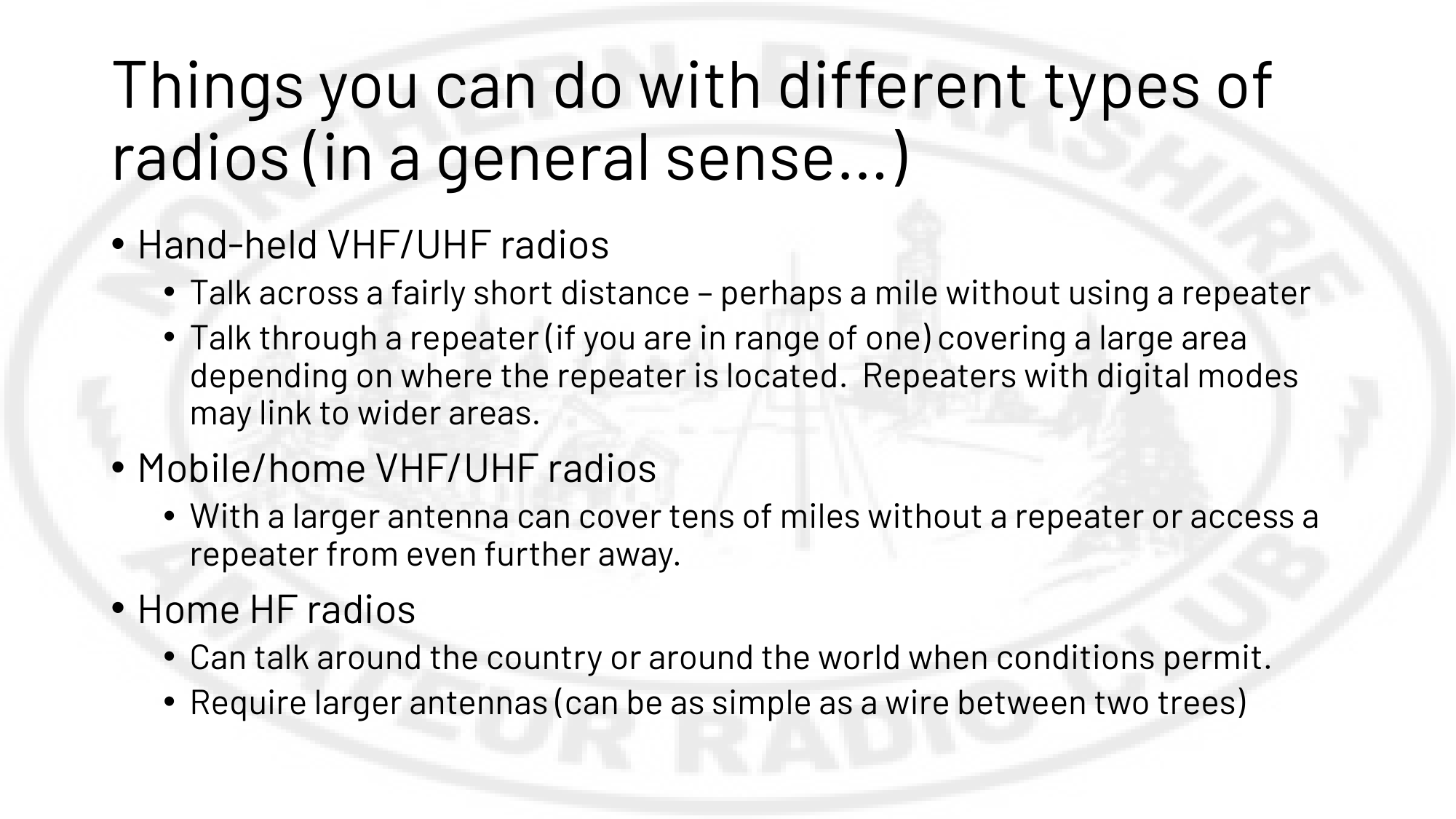

# Things you can do with different types of radios (in a general sense…)
Hand-held VHF/UHF radios
Talk across a fairly short distance – perhaps a mile without using a repeater
Talk through a repeater (if you are in range of one) covering a large area depending on where the repeater is located.  Repeaters with digital modes may link to wider areas.
Mobile/home VHF/UHF radios
With a larger antenna can cover tens of miles without a repeater or access a repeater from even further away.
Home HF radios
Can talk around the country or around the world when conditions permit.
Require larger antennas (can be as simple as a wire between two trees)